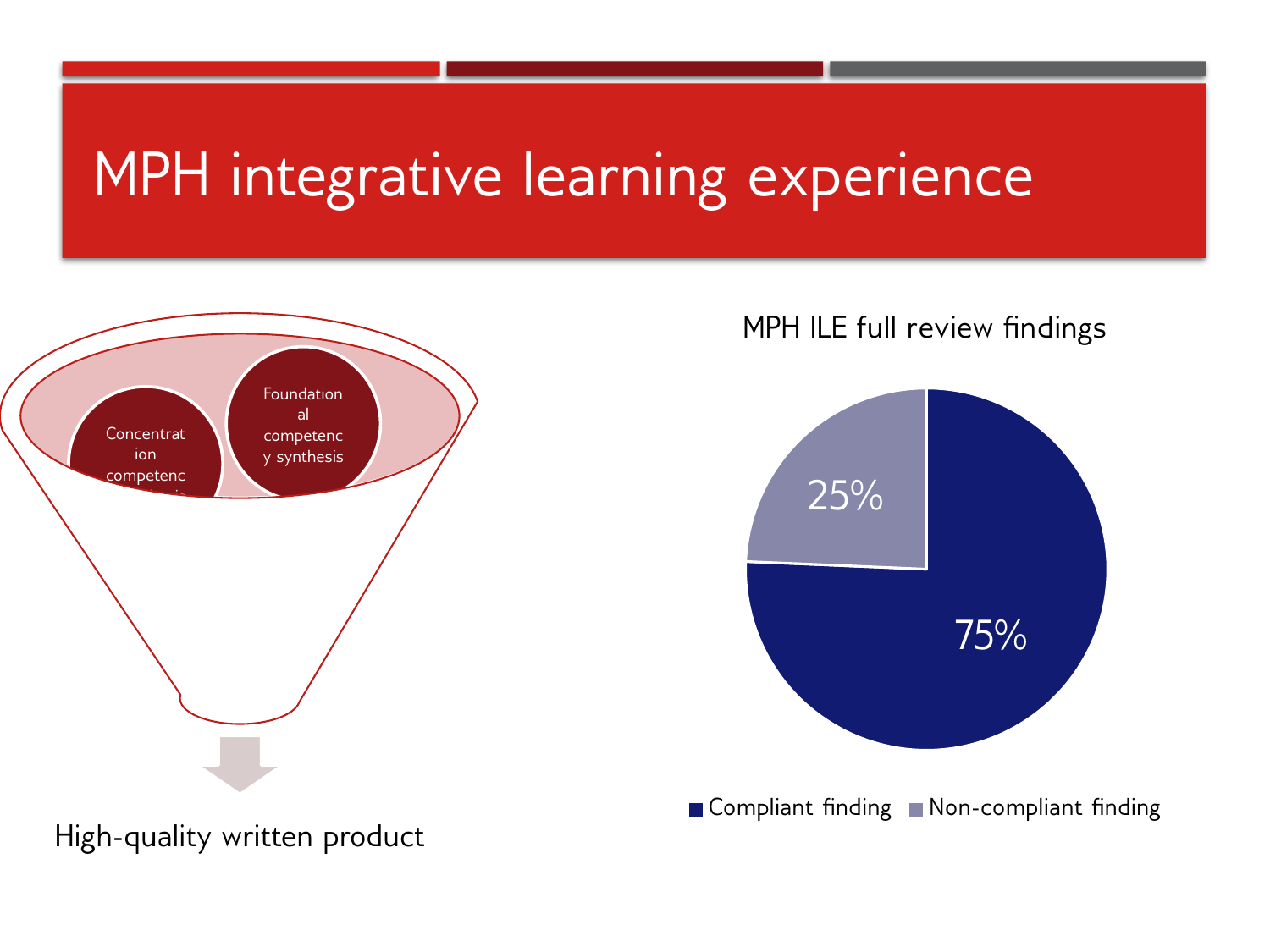

# MPH integrative learning experience

### Chart: MPH ILE full review findings

| Category |  |
|---|---|
| Compliant finding | 28.0 |
| Non-compliant finding | 9.0 |
Foundational competency synthesis
Concentration competency synthesis
High-quality written product
At or near the end of program of study